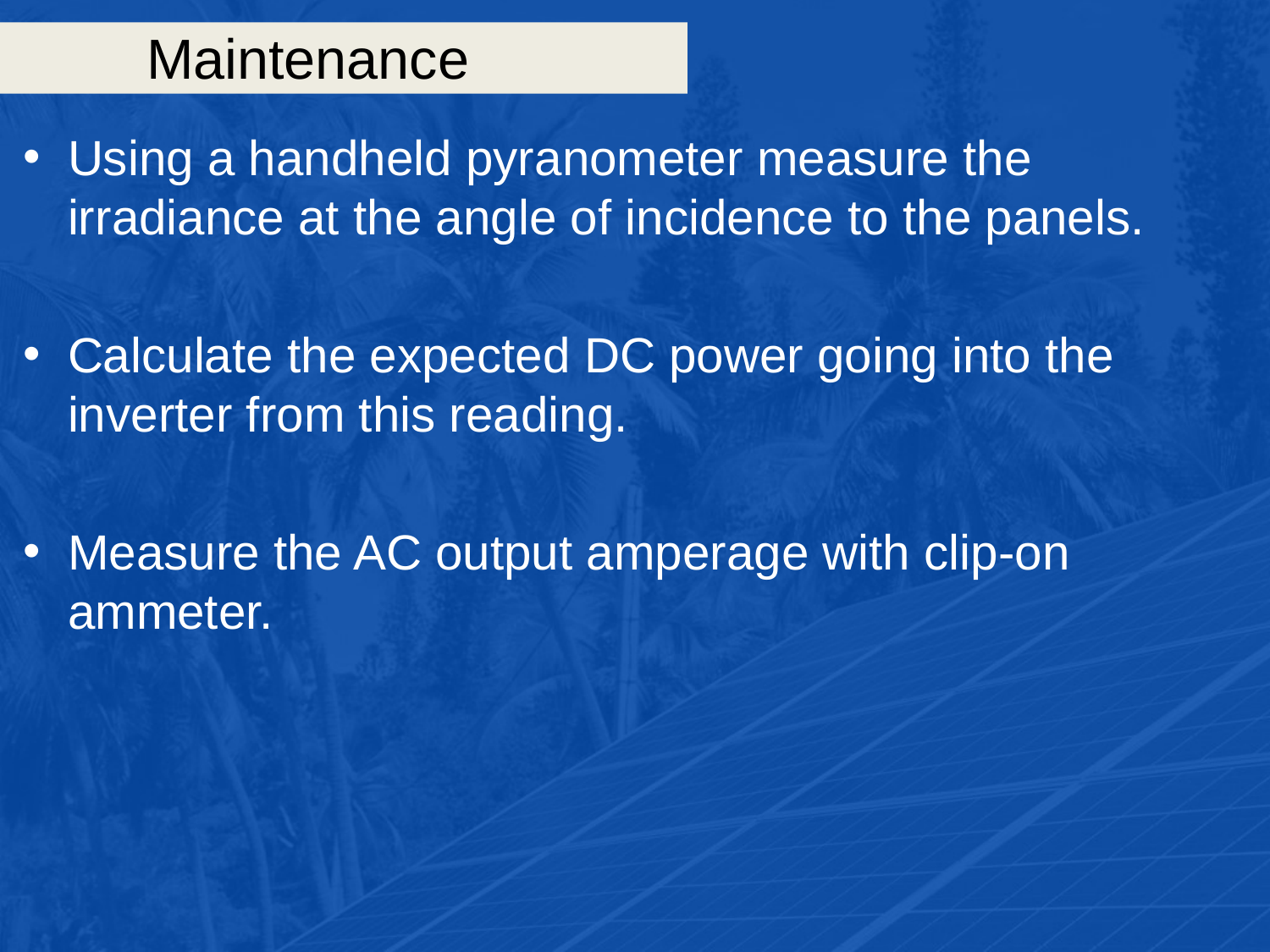

# Maintenance
Using a handheld pyranometer measure the irradiance at the angle of incidence to the panels.

Calculate the expected DC power going into the inverter from this reading.

Measure the AC output amperage with clip-on ammeter.